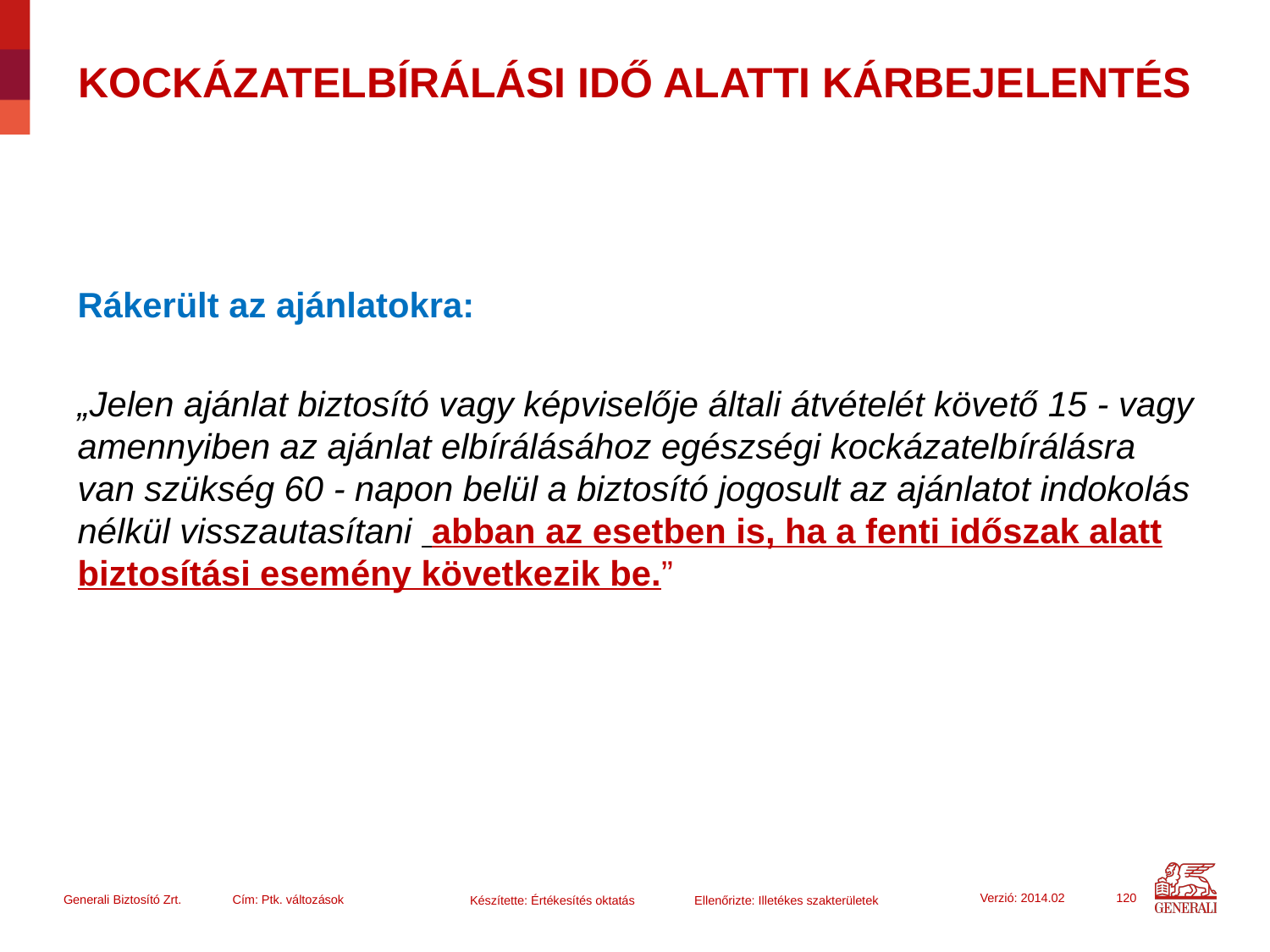

# KOCKÁZATELBÍRÁLÁSI IDŐ ALATTI KÁRBEJELENTÉS
Rákerült az ajánlatokra:

„Jelen ajánlat biztosító vagy képviselője általi átvételét követő 15 - vagy amennyiben az ajánlat elbírálásához egészségi kockázatelbírálásra van szükség 60 - napon belül a biztosító jogosult az ajánlatot indokolás nélkül visszautasítani  abban az esetben is, ha a fenti időszak alatt biztosítási esemény következik be.”